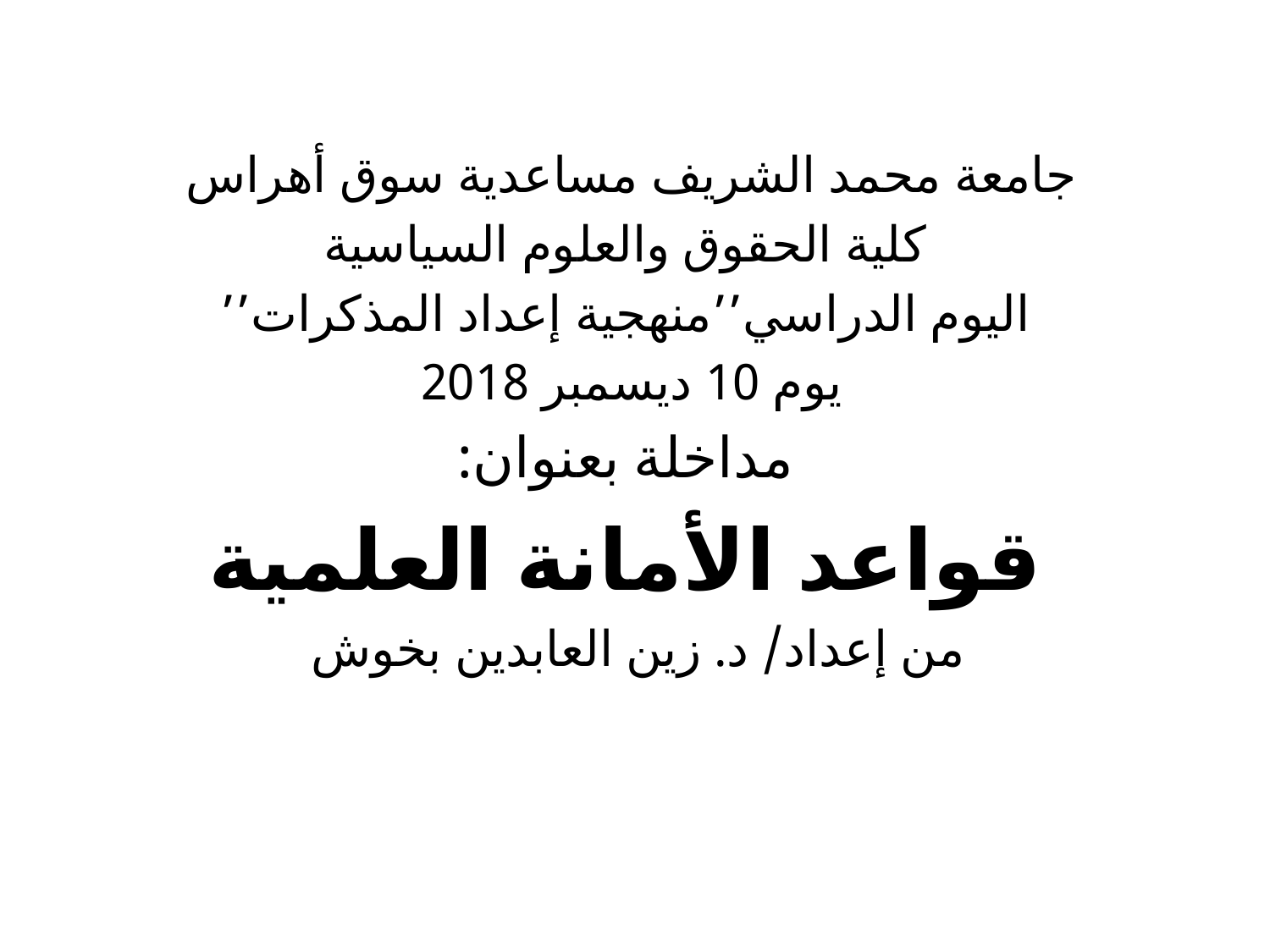

جامعة محمد الشريف مساعدية سوق أهراس
كلية الحقوق والعلوم السياسية
اليوم الدراسي’’منهجية إعداد المذكرات’’
يوم 10 ديسمبر 2018
مداخلة بعنوان:
قواعد الأمانة العلمية
من إعداد/ د. زين العابدين بخوش